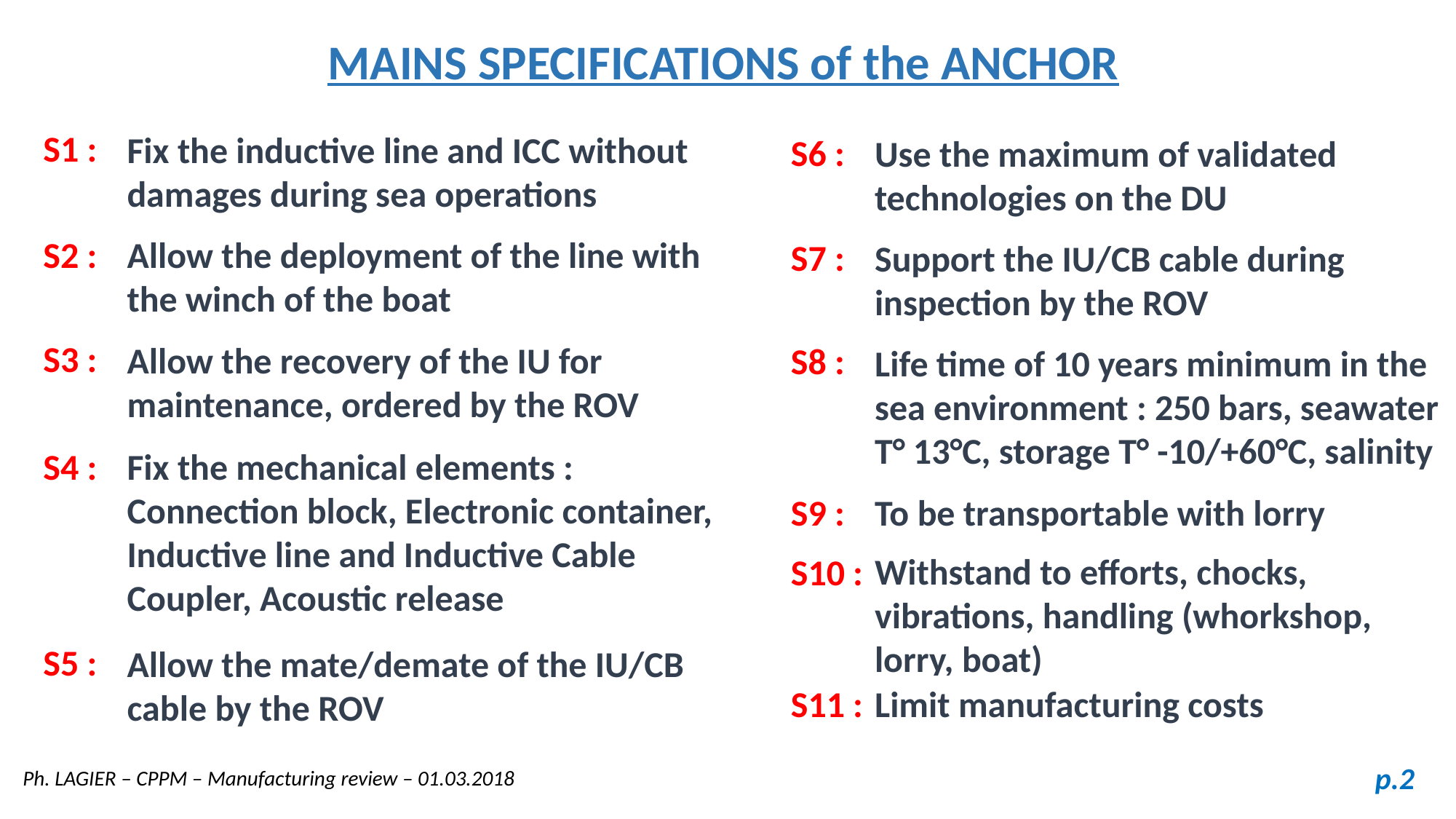

MAINS SPECIFICATIONS of the ANCHOR
S1 :
Fix the inductive line and ICC without damages during sea operations
S6 :
Use the maximum of validated technologies on the DU
S2 :
Allow the deployment of the line with the winch of the boat
S7 :
Support the IU/CB cable during inspection by the ROV
S3 :
Allow the recovery of the IU for maintenance, ordered by the ROV
S8 :
Life time of 10 years minimum in the sea environment : 250 bars, seawater T° 13°C, storage T° -10/+60°C, salinity
S4 :
Fix the mechanical elements : Connection block, Electronic container, Inductive line and Inductive Cable Coupler, Acoustic release
S9 :
To be transportable with lorry
Withstand to efforts, chocks, vibrations, handling (whorkshop, lorry, boat)
S10 :
S5 :
Allow the mate/demate of the IU/CB cable by the ROV
Limit manufacturing costs
S11 :
p.2
Ph. LAGIER – CPPM – Manufacturing review – 01.03.2018